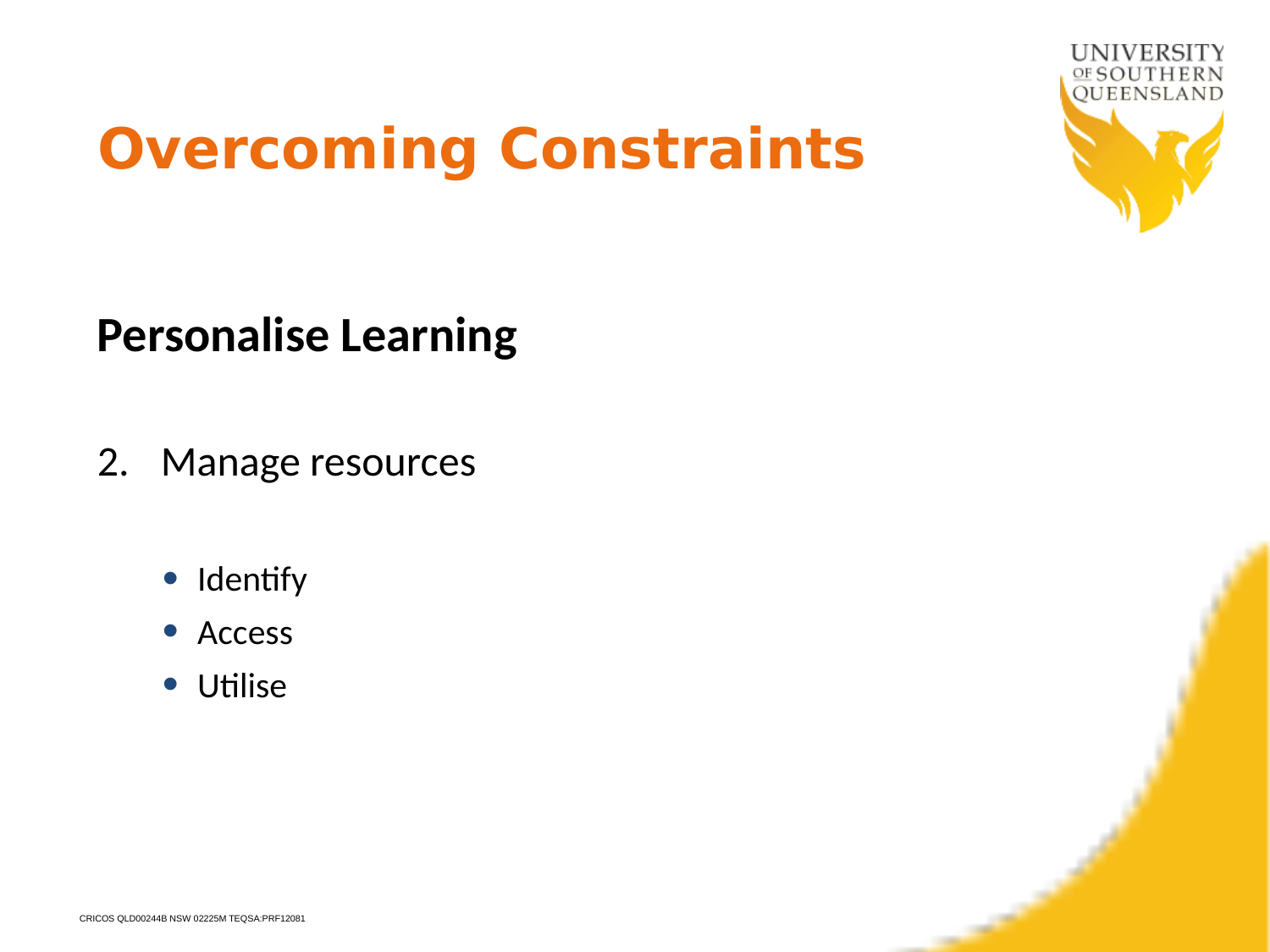

Overcoming Constraints

Personalise Learning

Manage resources

Identify
Access
Utilise